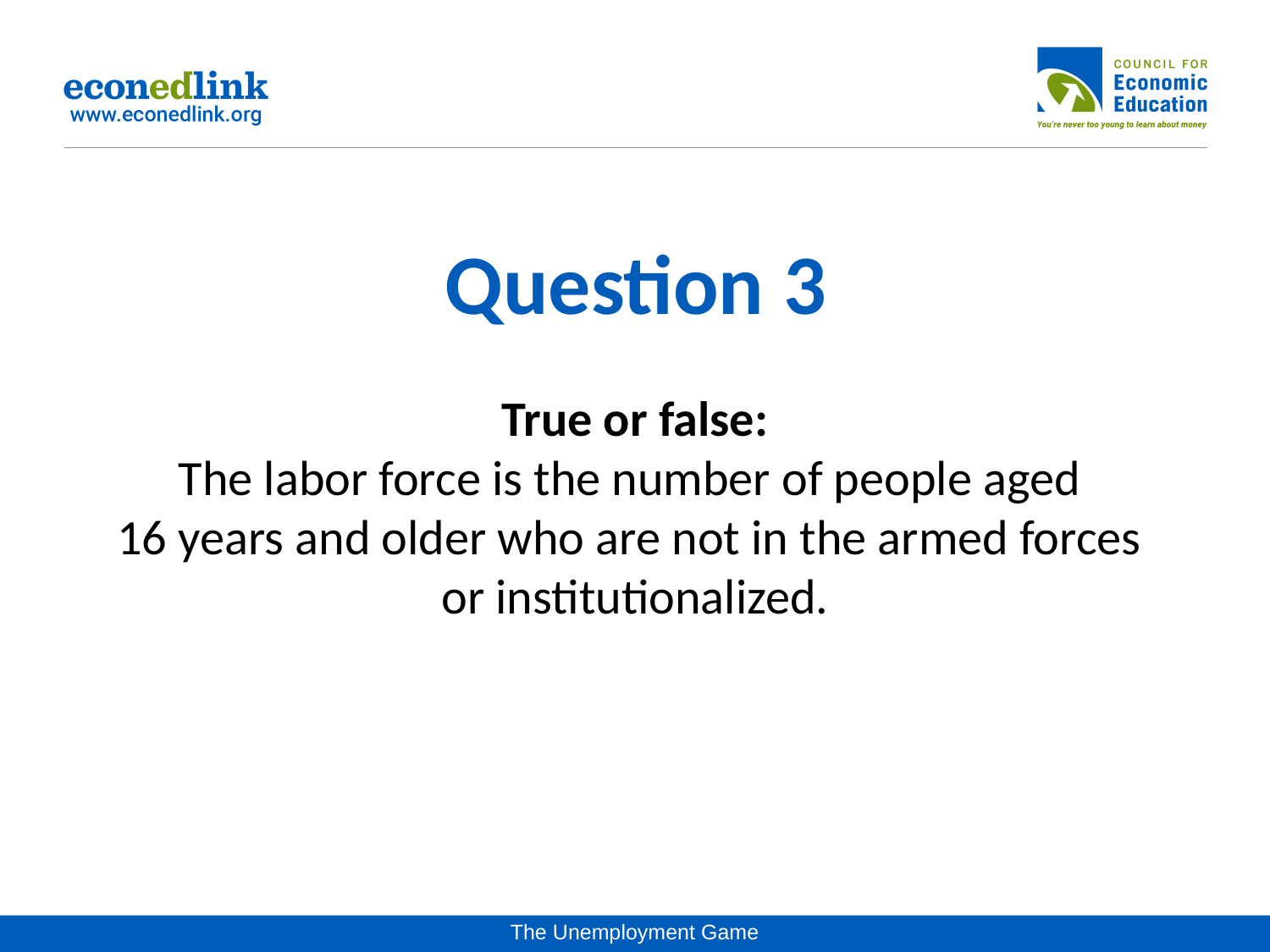

# Question 3
True or false:
The labor force is the number of people aged
16 years and older who are not in the armed forces
or institutionalized.